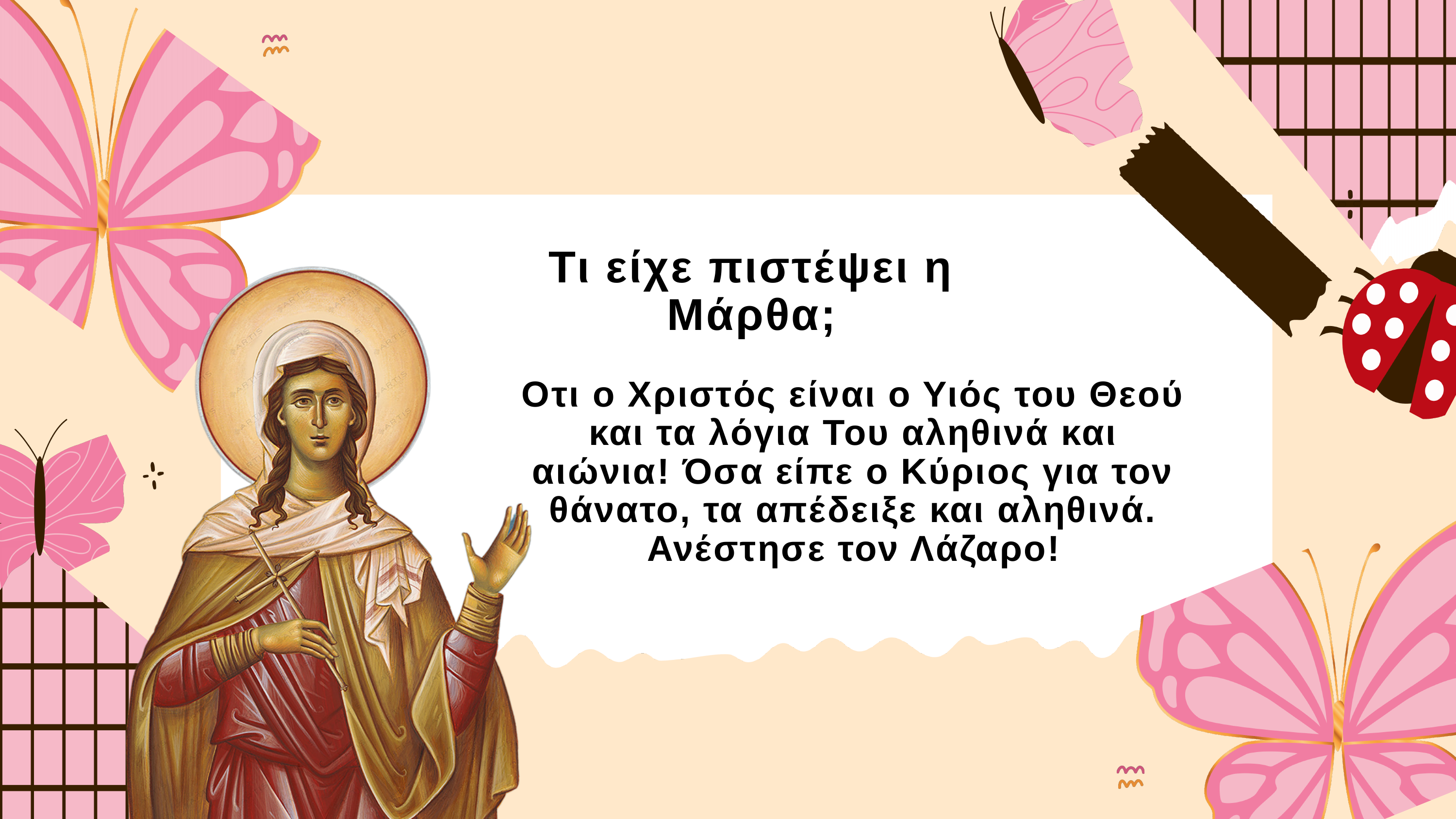

Τι είχε πιστέψει η Μάρθα;

Οτι ο Χριστός είναι ο Υιός του Θεού και τα λόγια Του αληθινά και αιώνια! Όσα είπε ο Κύριος για τον θάνατο, τα απέδειξε και αληθινά. Ανέστησε τον Λάζαρο!